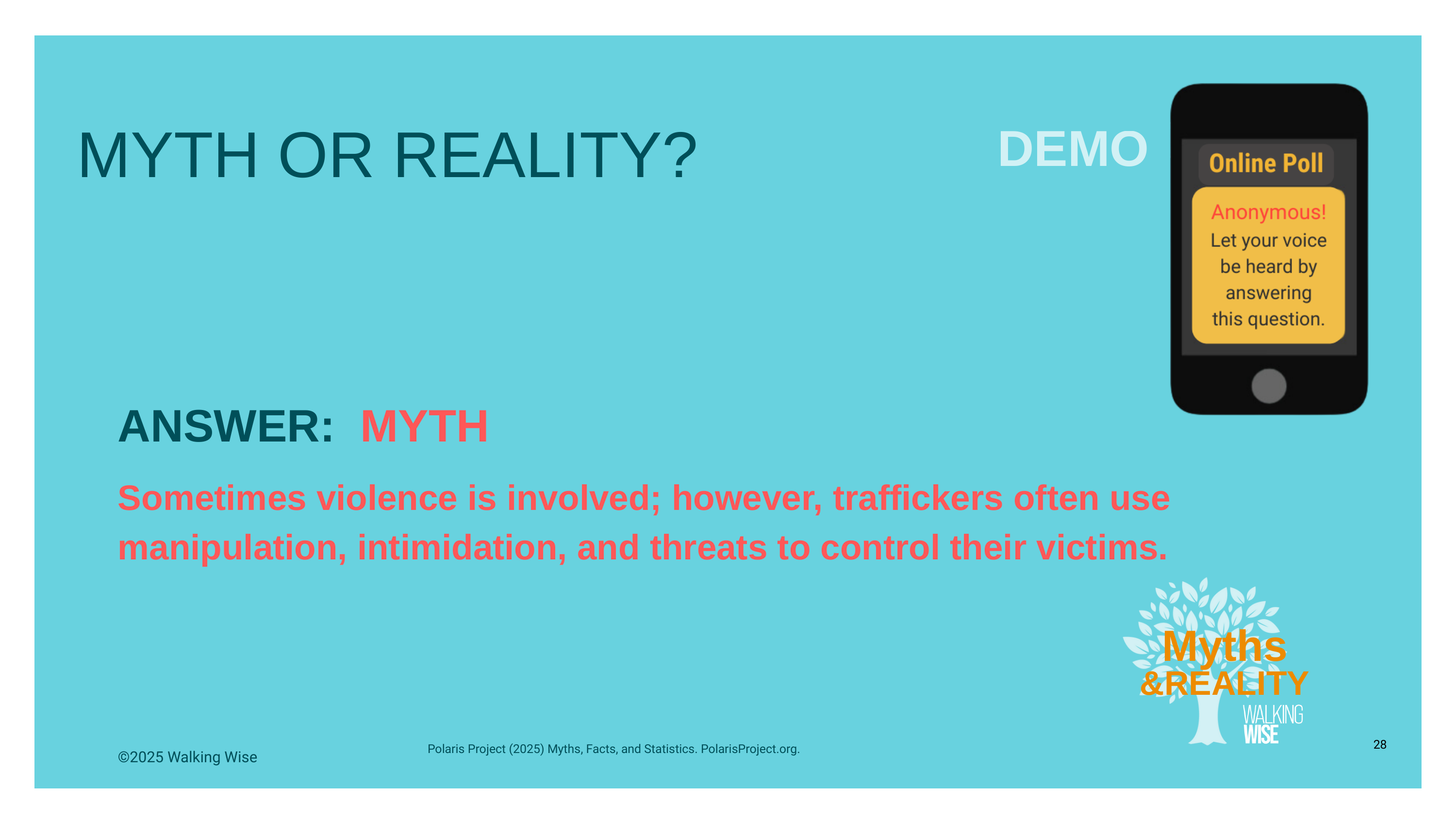

LESSON PLANS

MYTH OR REALITY?
DEMO
ANSWER:  MYTH
Sometimes violence is involved; however, traffickers often use manipulation, intimidation, and threats to control their victims.

Myths
&REALITY

28
Polaris Project (2025) Myths, Facts, and Statistics. PolarisProject.org.
©2025 Walking Wise
3